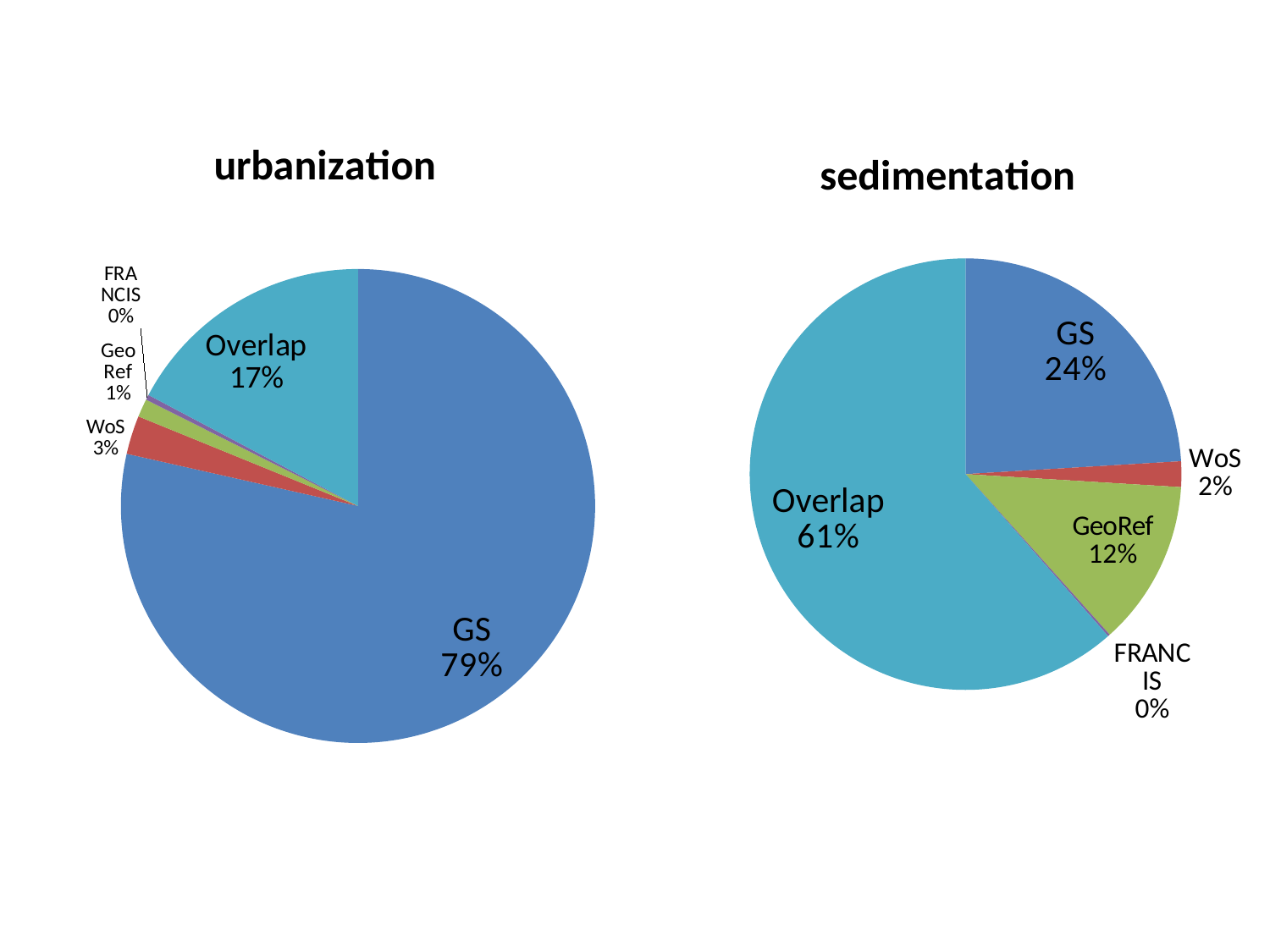

### Chart: urbanization

| Category |  |
|---|---|
| GS | 2473.0 |
| WoS | 83.0 |
| GeoRef | 39.0 |
| FRANCIS | 11.0 |
| Overlap | 543.0 |

### Chart: sedimentation

| Category |  |
|---|---|
| GS | 904.0 |
| WoS | 72.0 |
| GeoRef | 466.0 |
| FRANCIS | 6.0 |
| Overlap | 2311.0 |